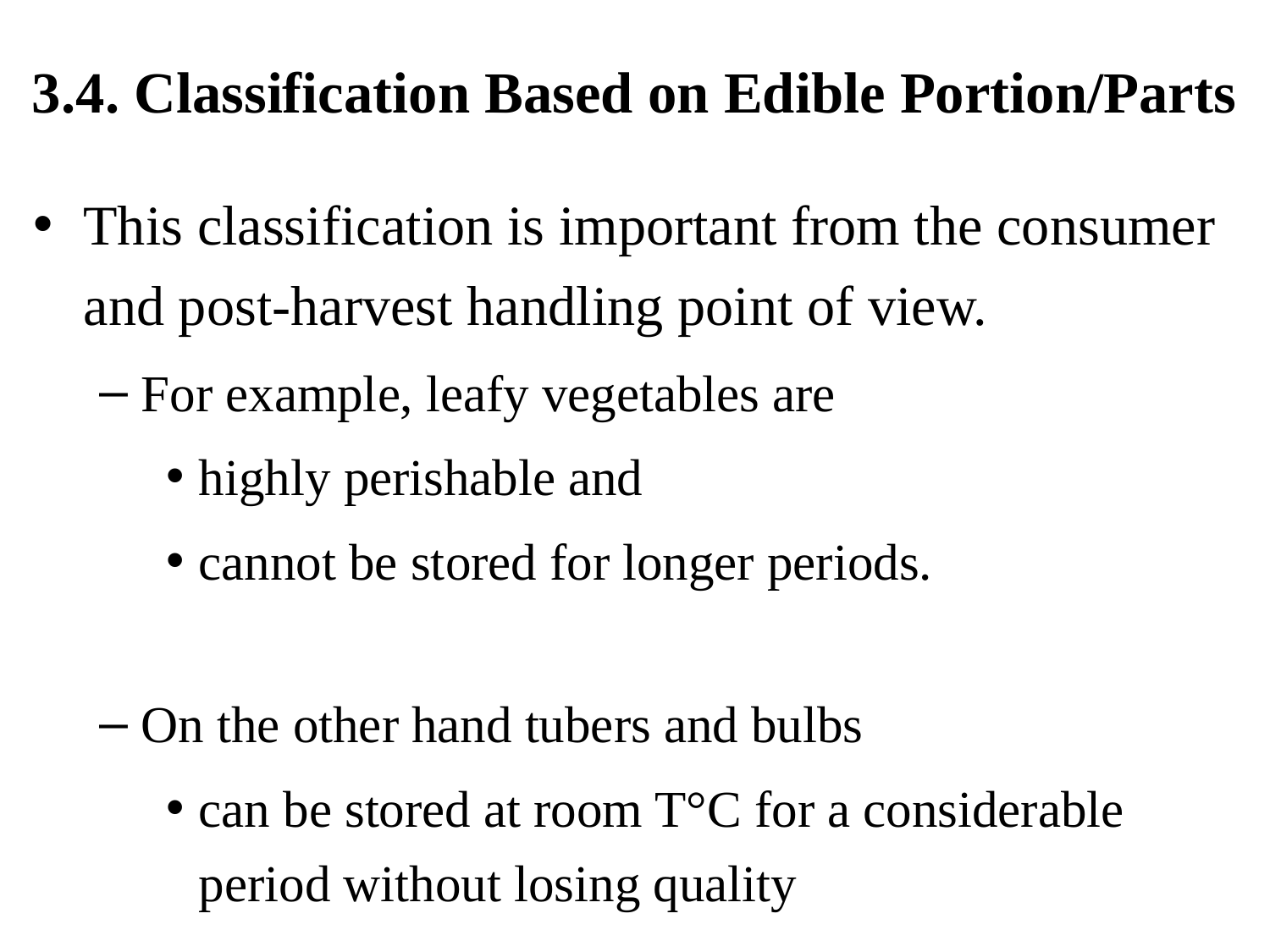

# 3.4. Classification Based on Edible Portion/Parts
This classification is important from the consumer and post-harvest handling point of view.
For example, leafy vegetables are
highly perishable and
cannot be stored for longer periods.

On the other hand tubers and bulbs
can be stored at room T°C for a considerable period without losing quality